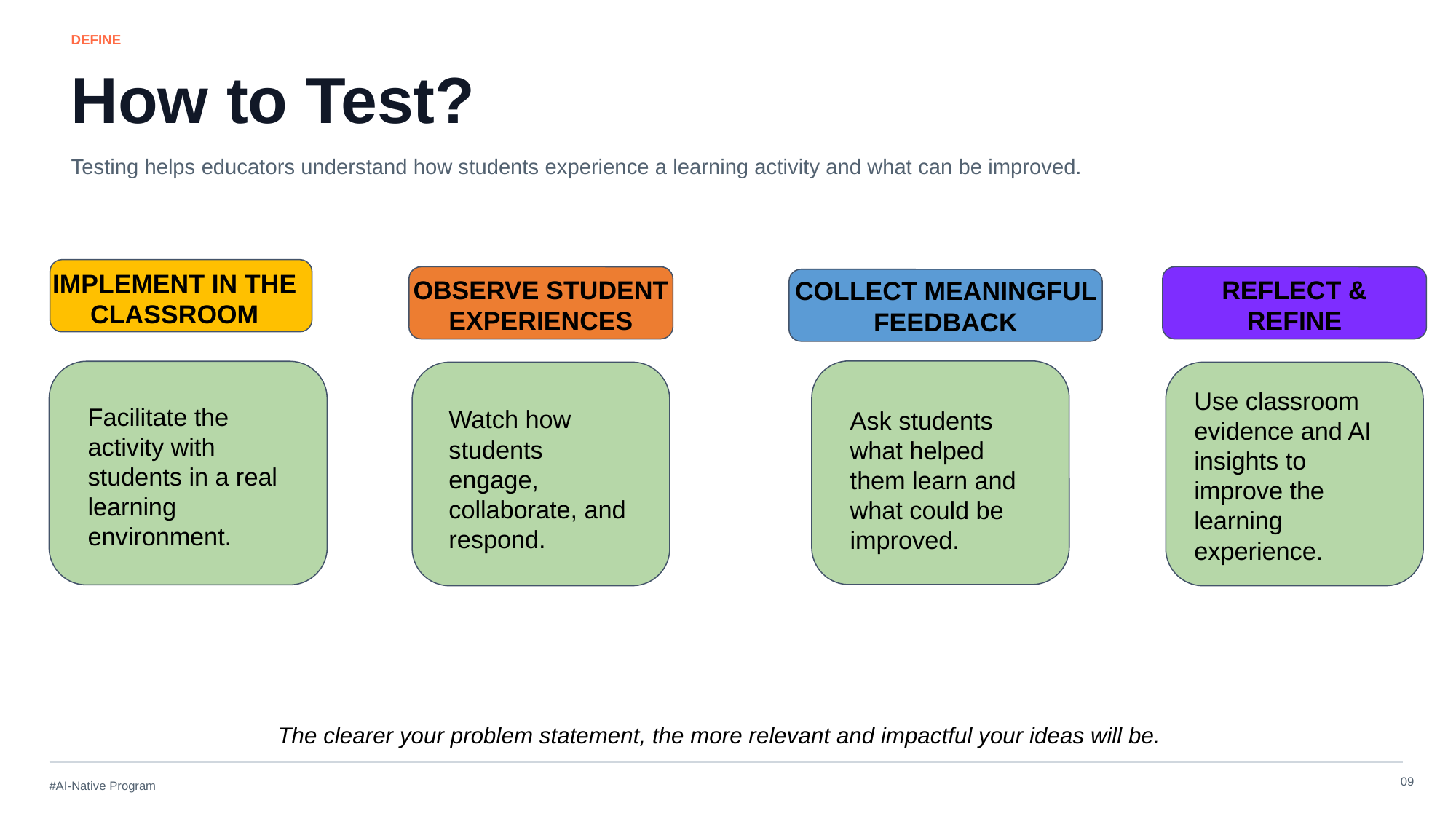

DEFINE
How to Test?
Testing helps educators understand how students experience a learning activity and what can be improved.
IMPLEMENT IN THE CLASSROOM

OBSERVE STUDENT EXPERIENCES
REFLECT &
REFINE
COLLECT MEANINGFUL FEEDBACK

Use classroom evidence and AI insights to improve the learning experience.
Facilitate the activity with students in a real learning environment.
Watch how students engage, collaborate, and respond.
Ask students what helped them learn and what could be improved.
The clearer your problem statement, the more relevant and impactful your ideas will be.

09
#AI-Native Program